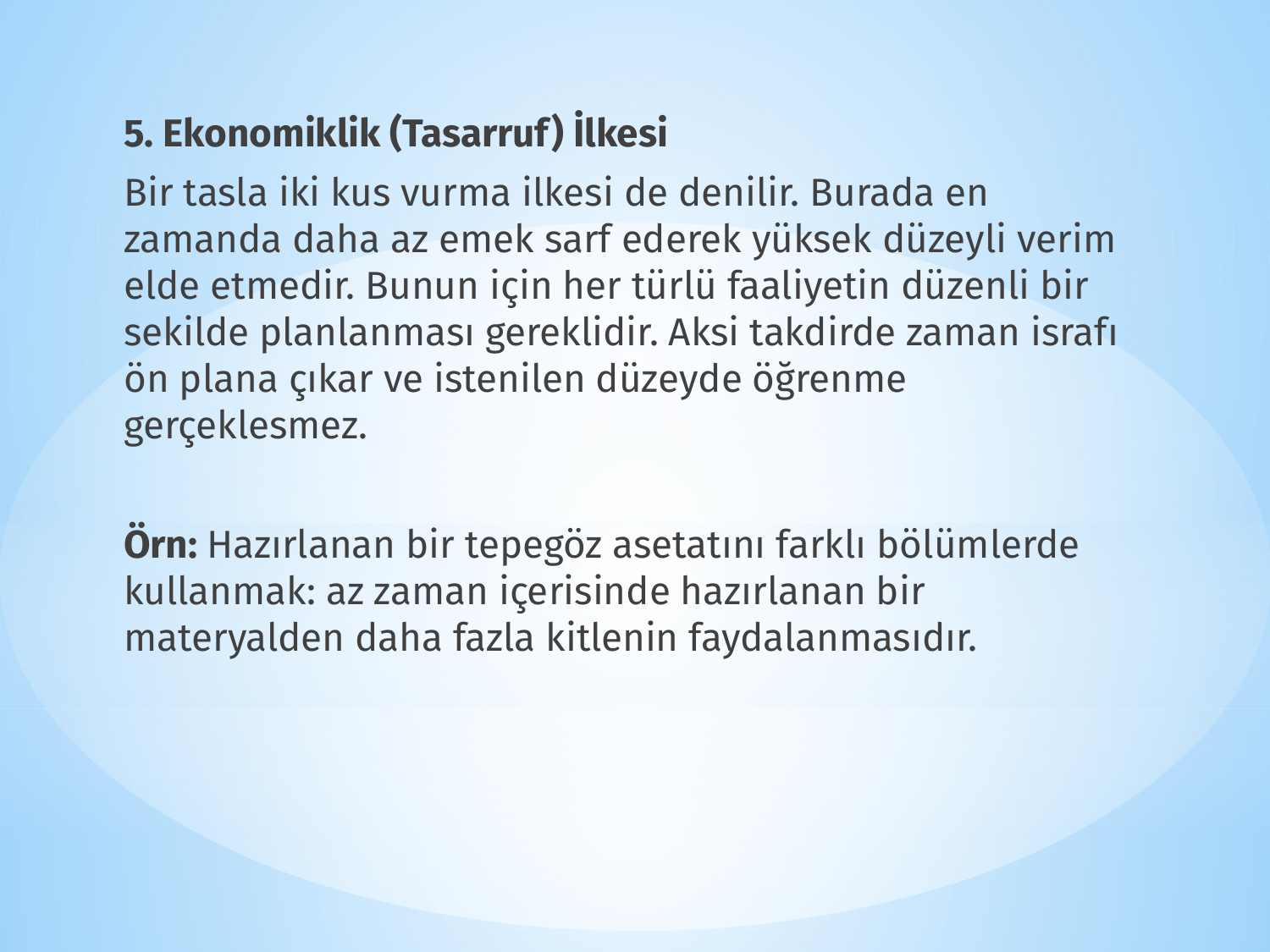

5. Ekonomiklik (Tasarruf) İlkesi
Bir tasla iki kus vurma ilkesi de denilir. Burada en zamanda daha az emek sarf ederek yüksek düzeyli verim elde etmedir. Bunun için her türlü faaliyetin düzenli bir sekilde planlanması gereklidir. Aksi takdirde zaman israfı ön plana çıkar ve istenilen düzeyde öğrenme gerçeklesmez.

Örn: Hazırlanan bir tepegöz asetatını farklı bölümlerde kullanmak: az zaman içerisinde hazırlanan bir materyalden daha fazla kitlenin faydalanmasıdır.